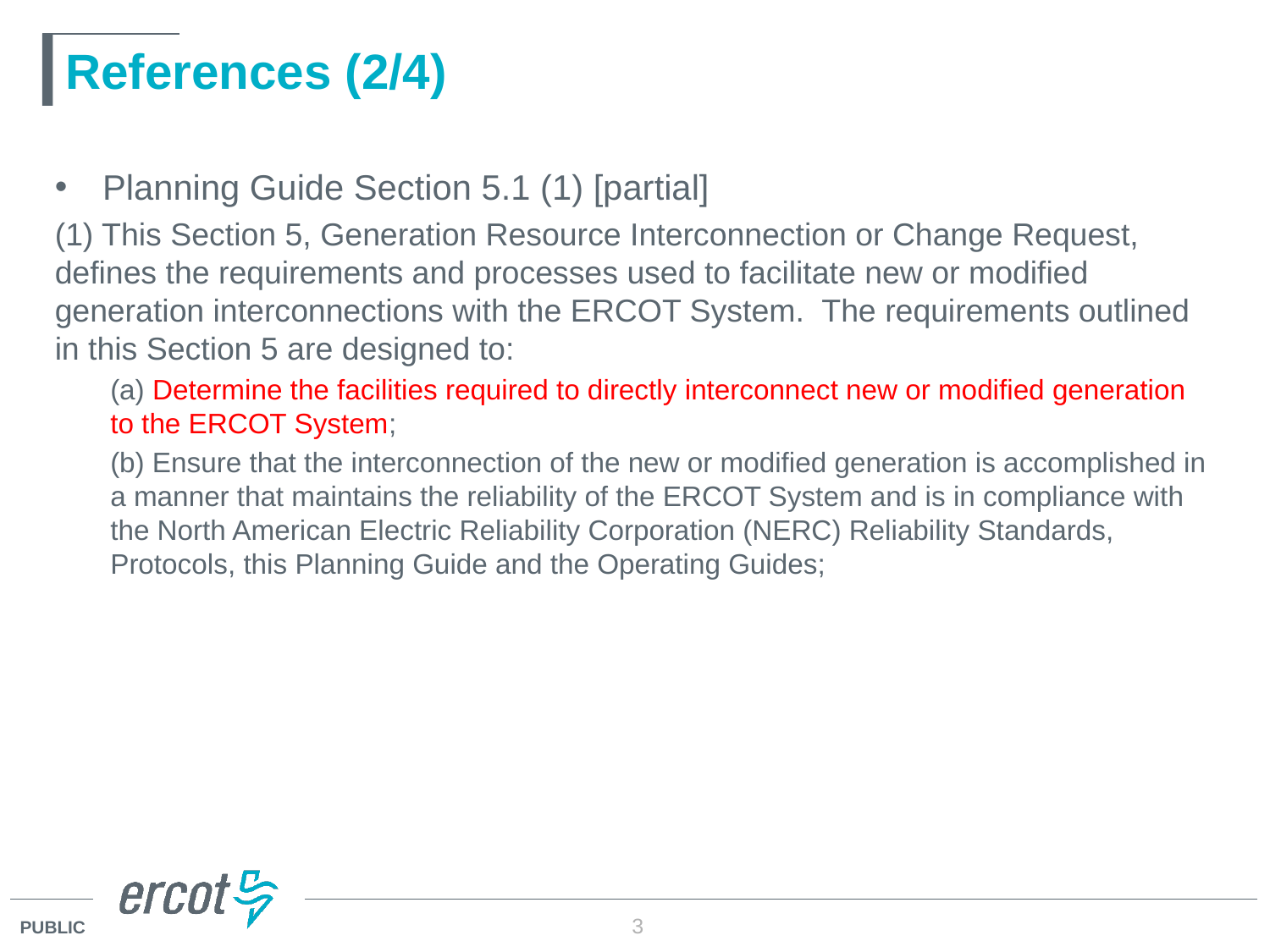

# References (2/4)
Planning Guide Section 5.1 (1) [partial]
(1) This Section 5, Generation Resource Interconnection or Change Request, defines the requirements and processes used to facilitate new or modified generation interconnections with the ERCOT System.  The requirements outlined in this Section 5 are designed to:
(a) Determine the facilities required to directly interconnect new or modified generation to the ERCOT System;
(b) Ensure that the interconnection of the new or modified generation is accomplished in a manner that maintains the reliability of the ERCOT System and is in compliance with the North American Electric Reliability Corporation (NERC) Reliability Standards, Protocols, this Planning Guide and the Operating Guides;

3